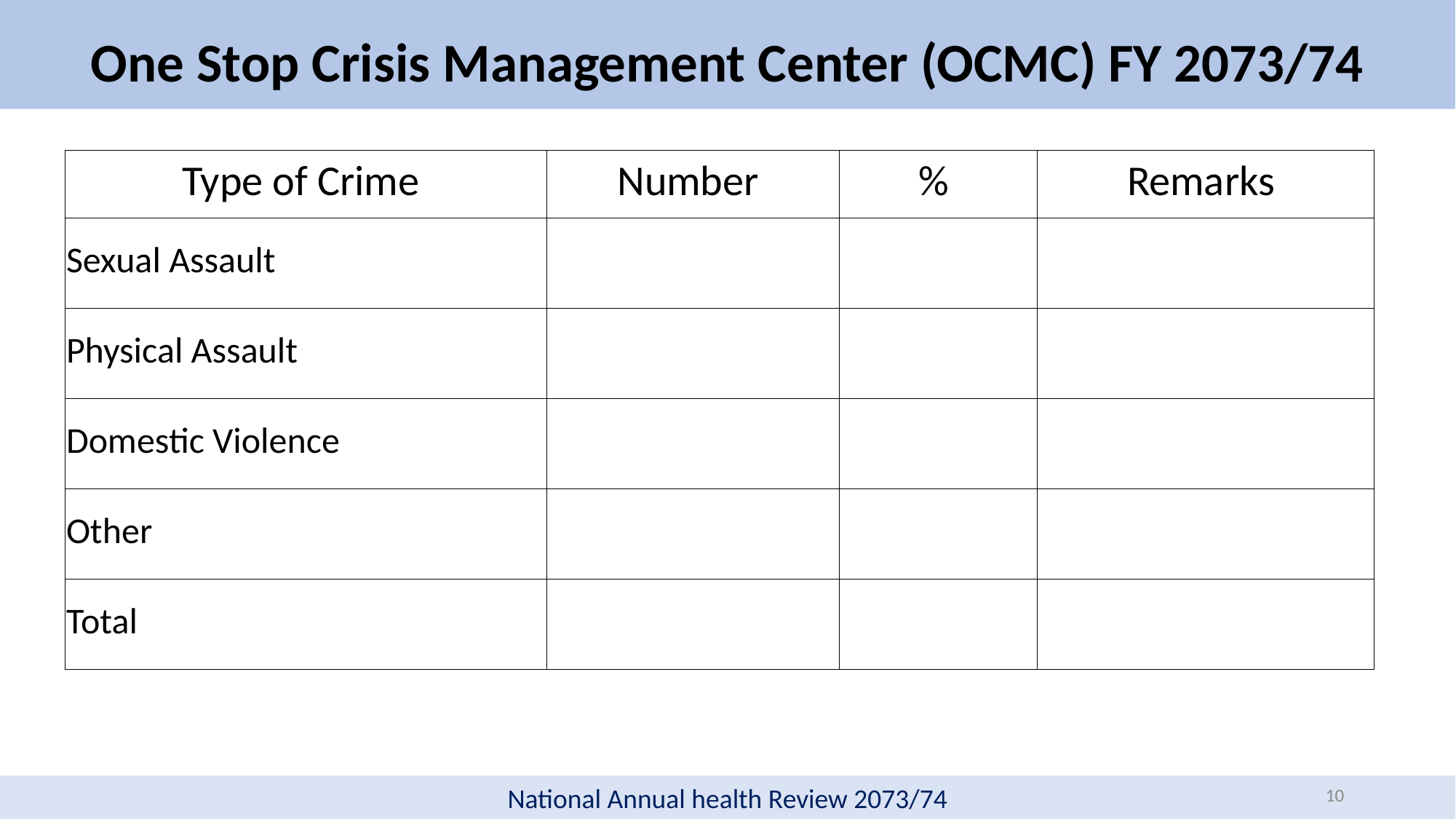

# One Stop Crisis Management Center (OCMC) FY 2073/74
| Type of Crime | Number | % | Remarks |
| --- | --- | --- | --- |
| Sexual Assault |  |  |  |
| Physical Assault |  |  |  |
| Domestic Violence |  |  |  |
| Other |  |  |  |
| Total |  |  |  |
10